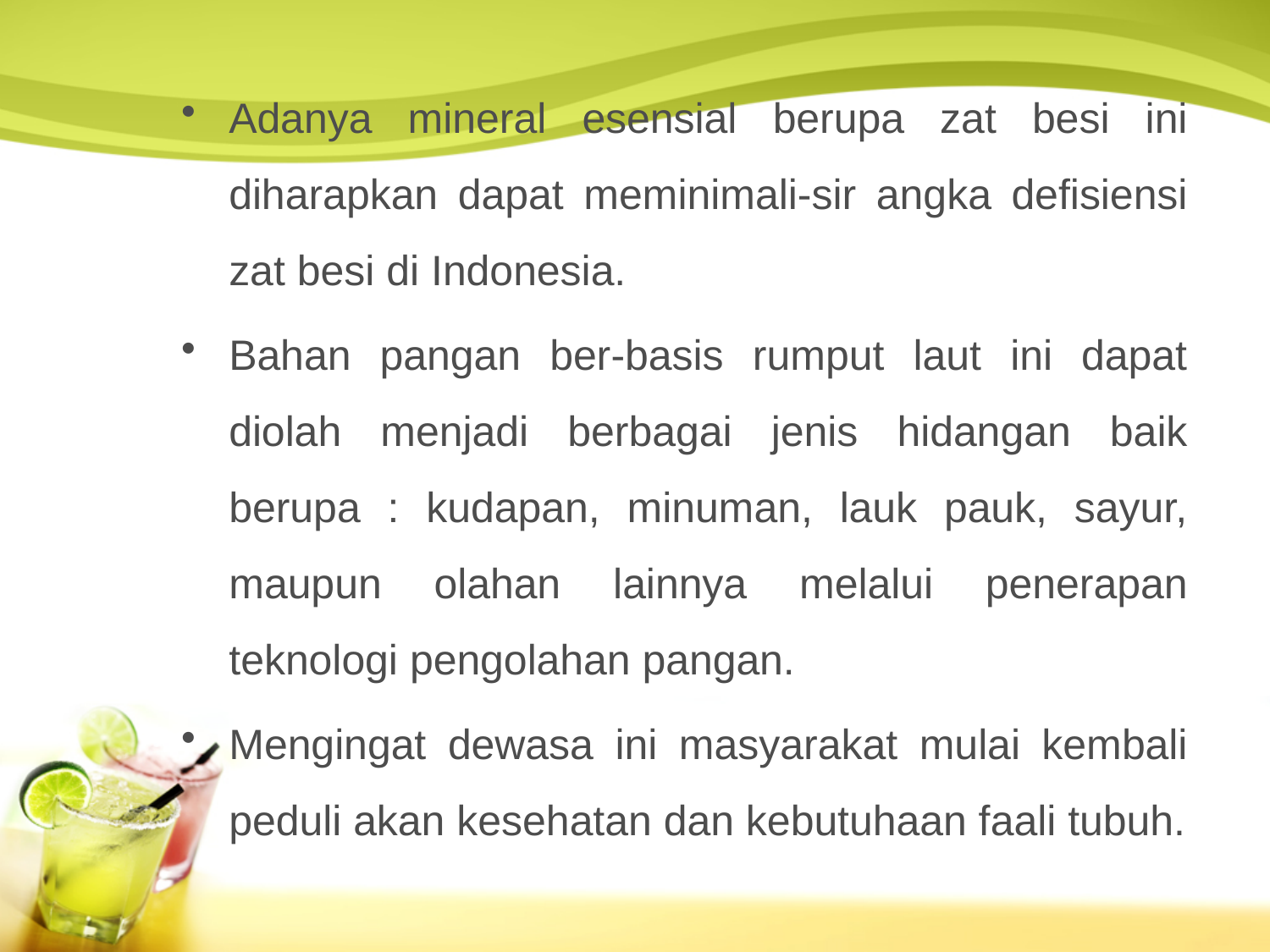

Adanya mineral esensial berupa zat besi ini diharapkan dapat meminimali-sir angka defisiensi zat besi di Indonesia.
Bahan pangan ber-basis rumput laut ini dapat diolah menjadi berbagai jenis hidangan baik berupa : kudapan, minuman, lauk pauk, sayur, maupun olahan lainnya melalui penerapan teknologi pengolahan pangan.
Mengingat dewasa ini masyarakat mulai kembali peduli akan kesehatan dan kebutuhaan faali tubuh.